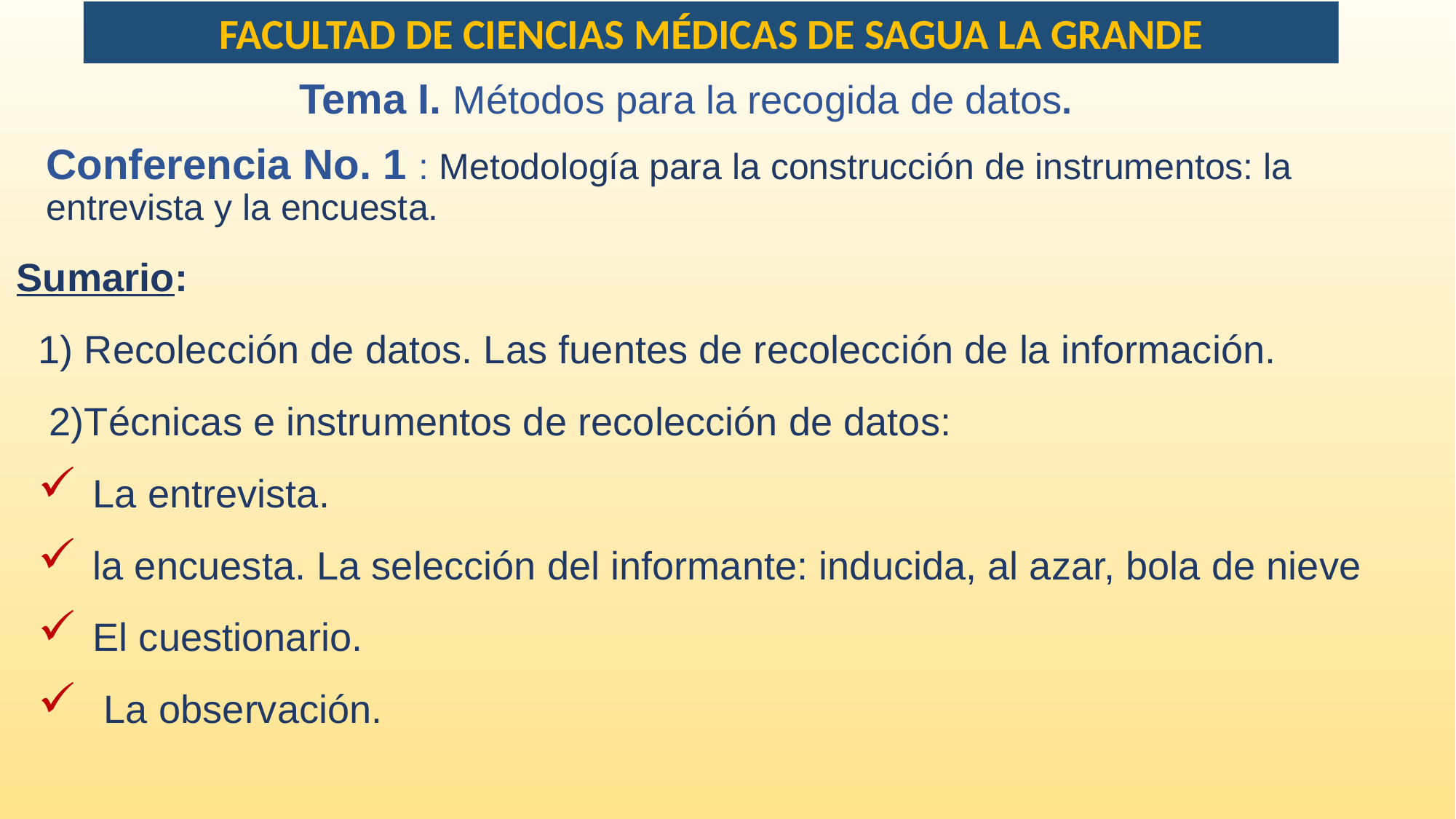

FACULTAD DE CIENCIAS MÉDICAS DE SAGUA LA GRANDE
Tema I. Métodos para la recogida de datos.
# Conferencia No. 1 : Metodología para la construcción de instrumentos: la entrevista y la encuesta.
Sumario:
1) Recolección de datos. Las fuentes de recolección de la información.
 2)Técnicas e instrumentos de recolección de datos:
La entrevista.
la encuesta. La selección del informante: inducida, al azar, bola de nieve
El cuestionario.
 La observación.